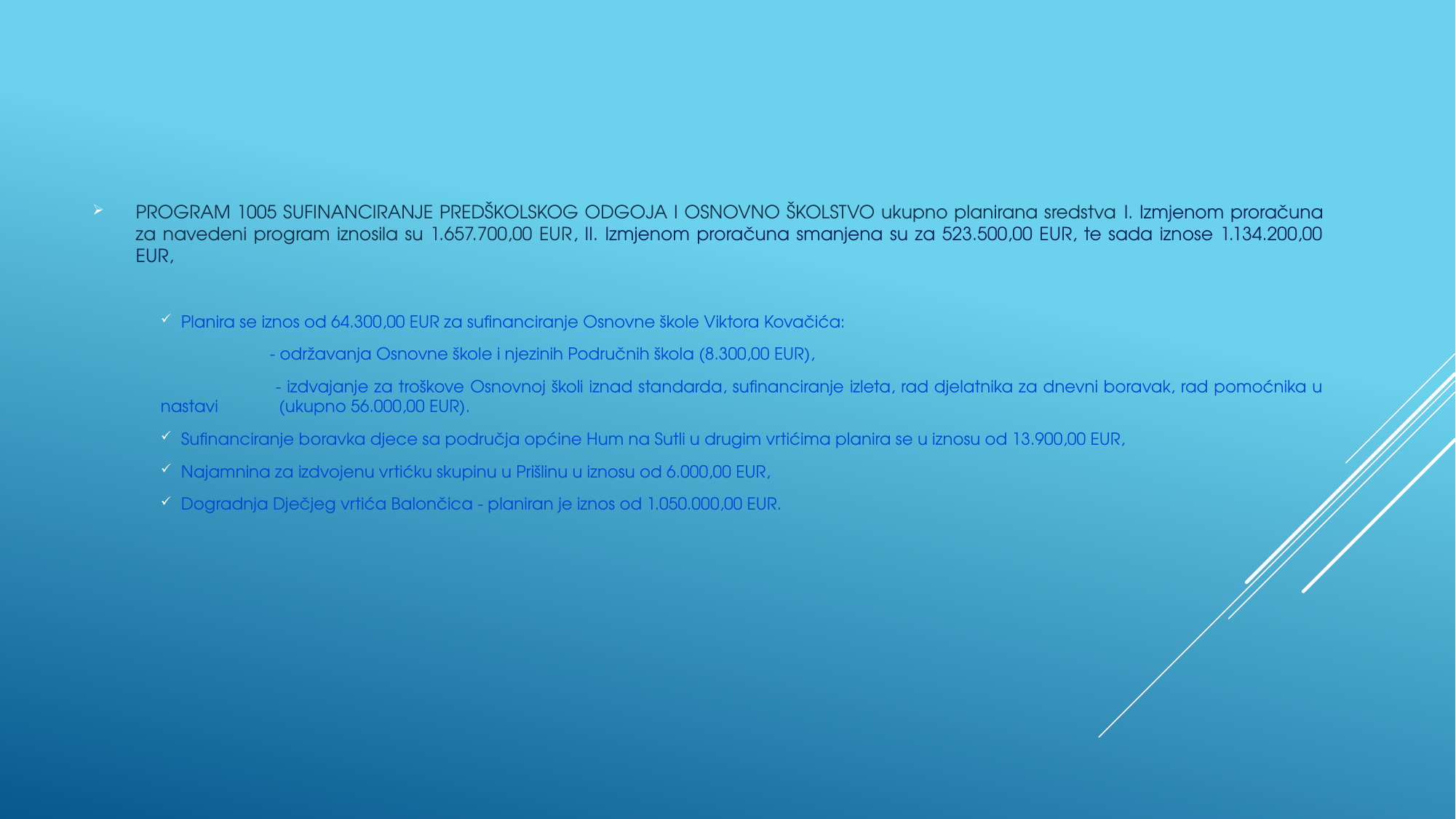

PROGRAM 1005 SUFINANCIRANJE PREDŠKOLSKOG ODGOJA I OSNOVNO ŠKOLSTVO ukupno planirana sredstva I. Izmjenom proračuna za navedeni program iznosila su 1.657.700,00 EUR, II. Izmjenom proračuna smanjena su za 523.500,00 EUR, te sada iznose 1.134.200,00 EUR,

Planira se iznos od 64.300,00 EUR za sufinanciranje Osnovne škole Viktora Kovačića:
	- održavanja Osnovne škole i njezinih Područnih škola (8.300,00 EUR),
	 - izdvajanje za troškove Osnovnoj školi iznad standarda, sufinanciranje izleta, rad djelatnika za dnevni boravak, rad pomoćnika u nastavi  	  (ukupno 56.000,00 EUR).
Sufinanciranje boravka djece sa područja općine Hum na Sutli u drugim vrtićima planira se u iznosu od 13.900,00 EUR,
Najamnina za izdvojenu vrtićku skupinu u Prišlinu u iznosu od 6.000,00 EUR,
Dogradnja Dječjeg vrtića Balončica - planiran je iznos od 1.050.000,00 EUR.